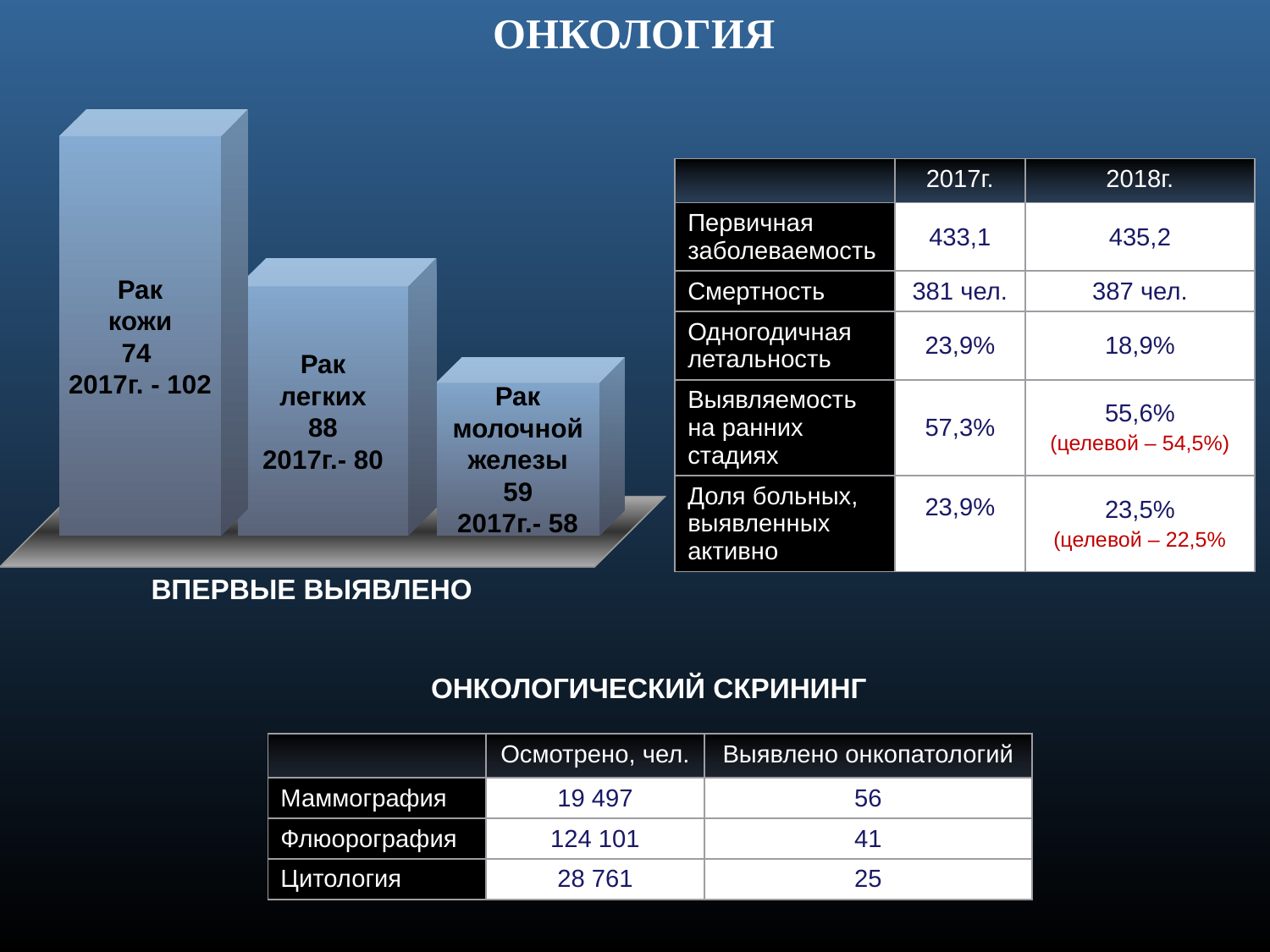

ОНКОЛОГИЯ
Рак
кожи
74
2017г. - 102
|  | 2017г. | 2018г. |
| --- | --- | --- |
| Первичная заболеваемость | 433,1 | 435,2 |
| Смертность | 381 чел. | 387 чел. |
| Одногодичная летальность | 23,9% | 18,9% |
| Выявляемость на ранних стадиях | 57,3% | 55,6% (целевой – 54,5%) |
| Доля больных, выявленных активно | 23,9% | 23,5% (целевой – 22,5% |
Рак
легких
88
2017г.- 80
Рак
молочной железы
59
2017г.- 58

Впервые выявлено
Онкологический скрининг
|  | Осмотрено, чел. | Выявлено онкопатологий |
| --- | --- | --- |
| Маммография | 19 497 | 56 |
| Флюорография | 124 101 | 41 |
| Цитология | 28 761 | 25 |